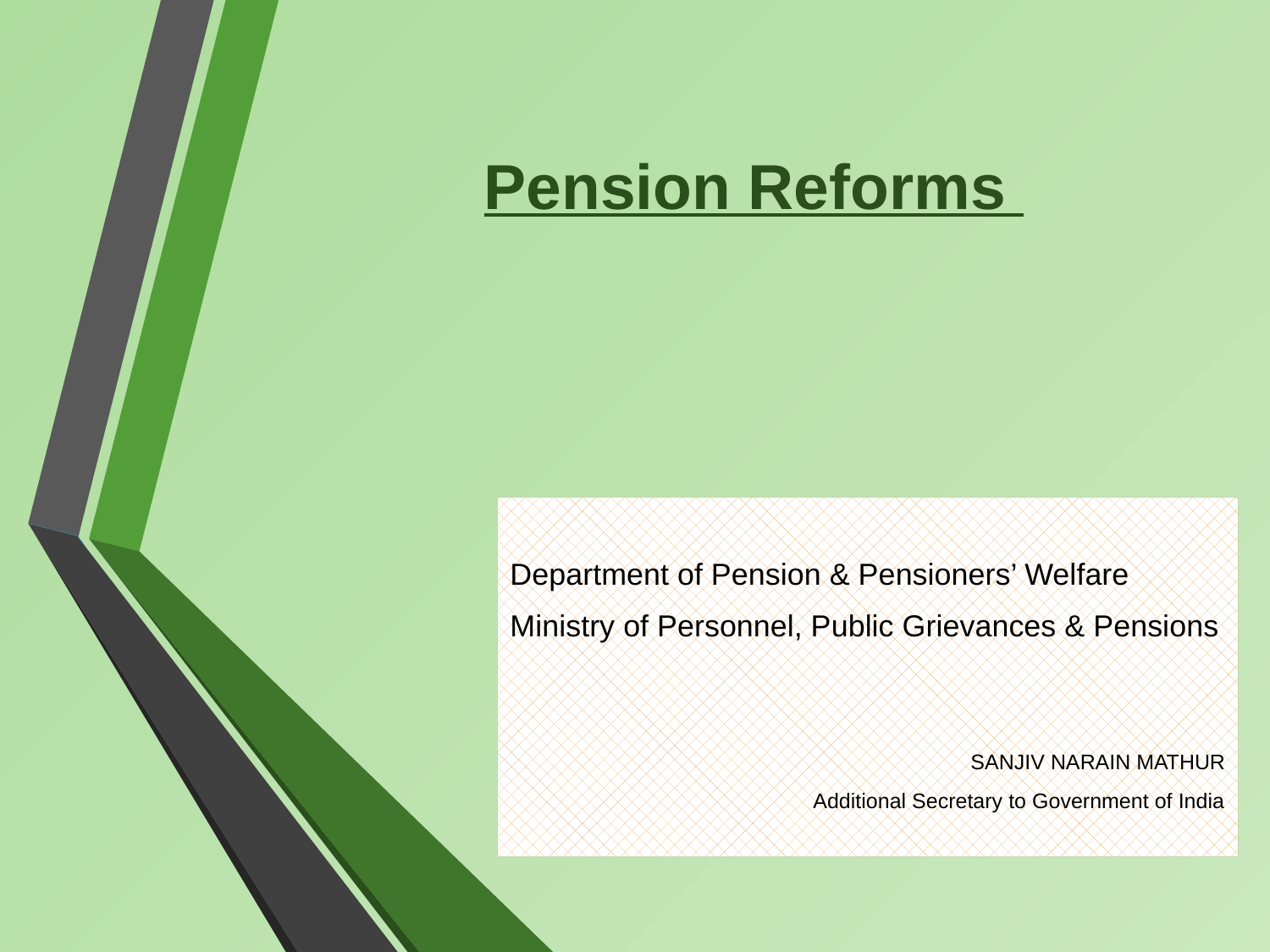

# Pension Reforms

Department of Pension & Pensioners’ Welfare
Ministry of Personnel, Public Grievances & Pensions

SANJIV NARAIN MATHUR
Additional Secretary to Government of India